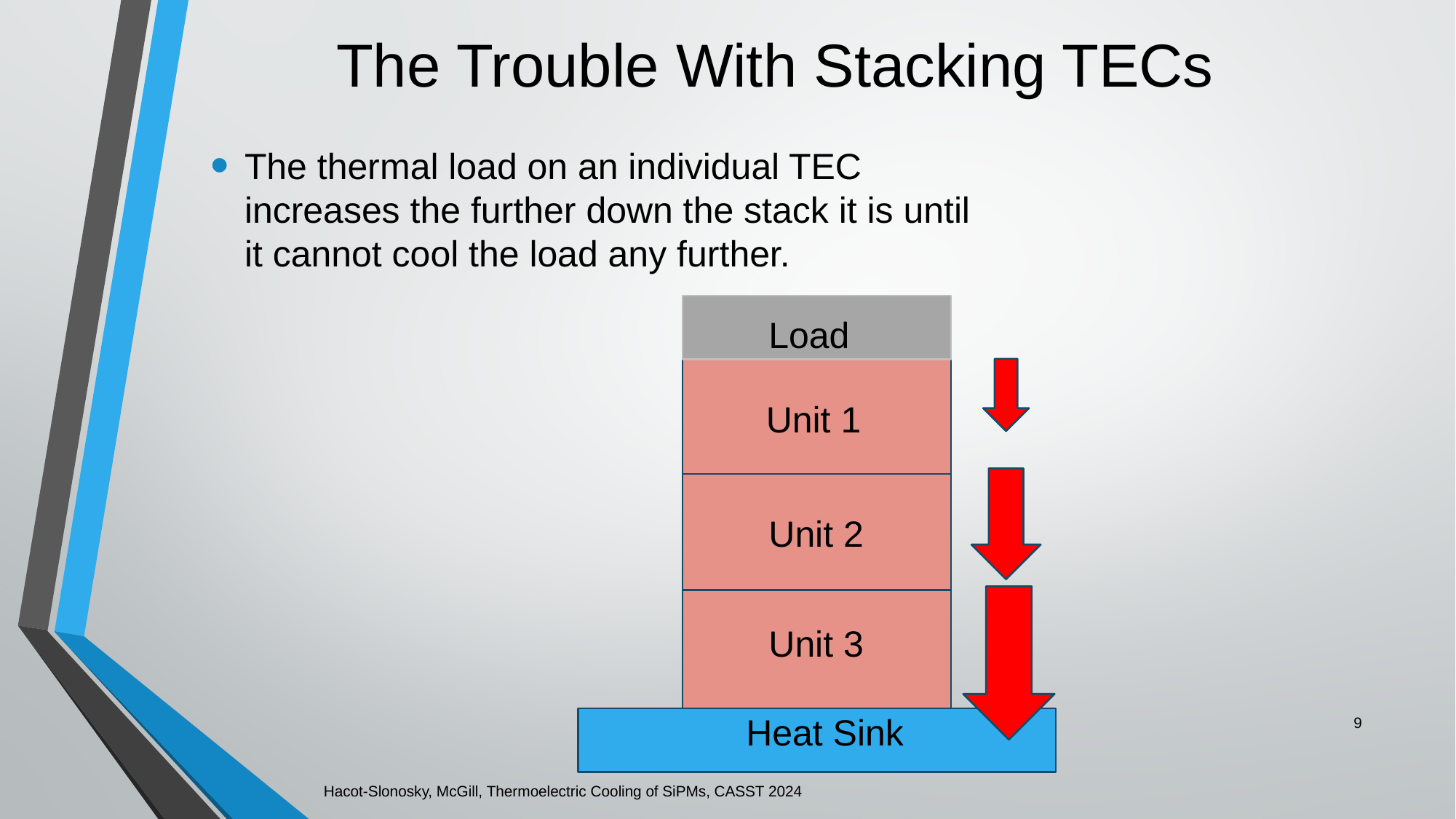

# The Trouble With Stacking TECs
The thermal load on an individual TEC increases the further down the stack it is until it cannot cool the load any further.

Load

Unit 1

Unit 2

Unit 3
9
Heat Sink

Hacot-Slonosky, McGill, Thermoelectric Cooling of SiPMs, CASST 2024